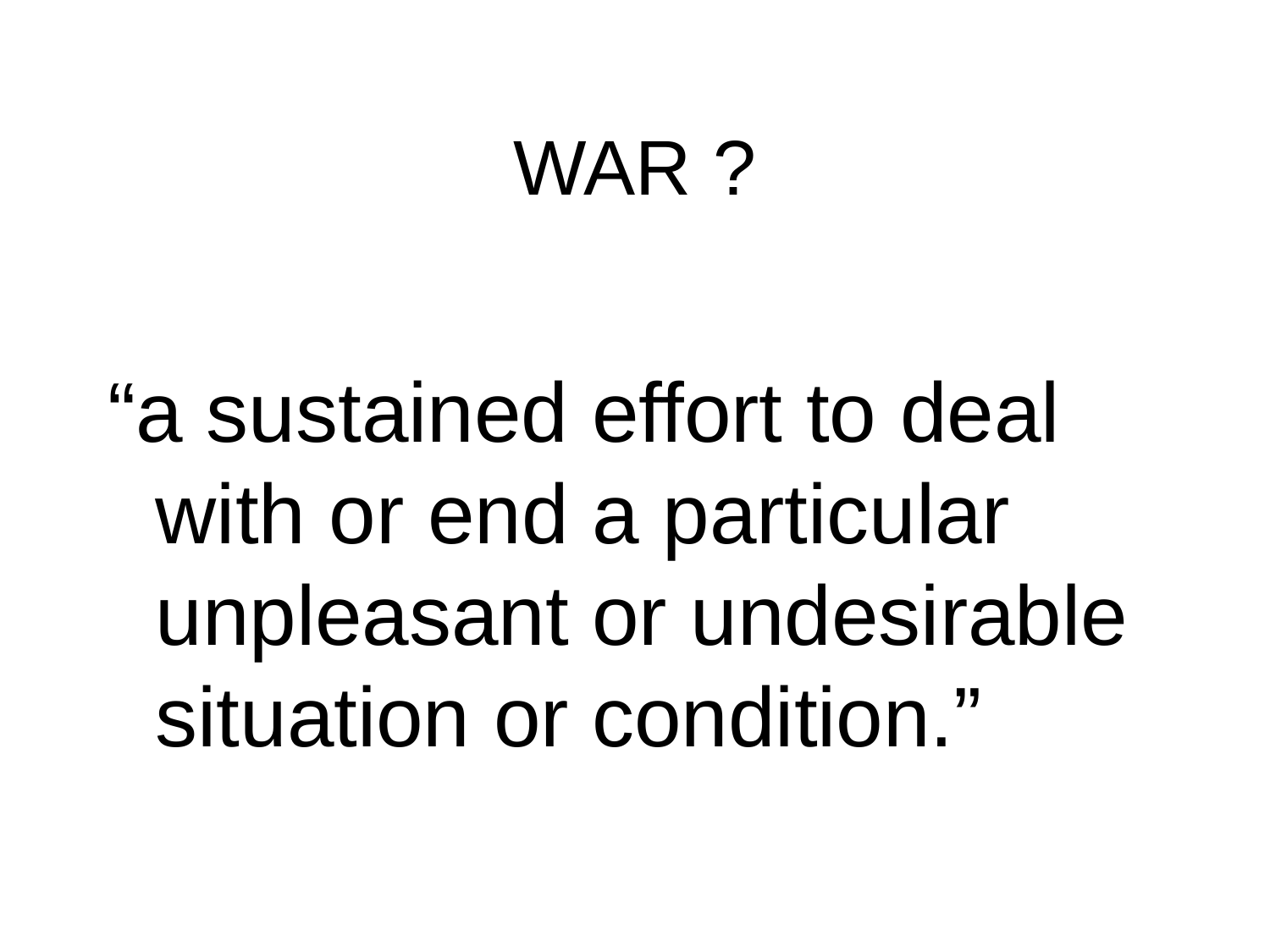

# WAR ?

“a sustained effort to deal with or end a particular unpleasant or undesirable situation or condition.”